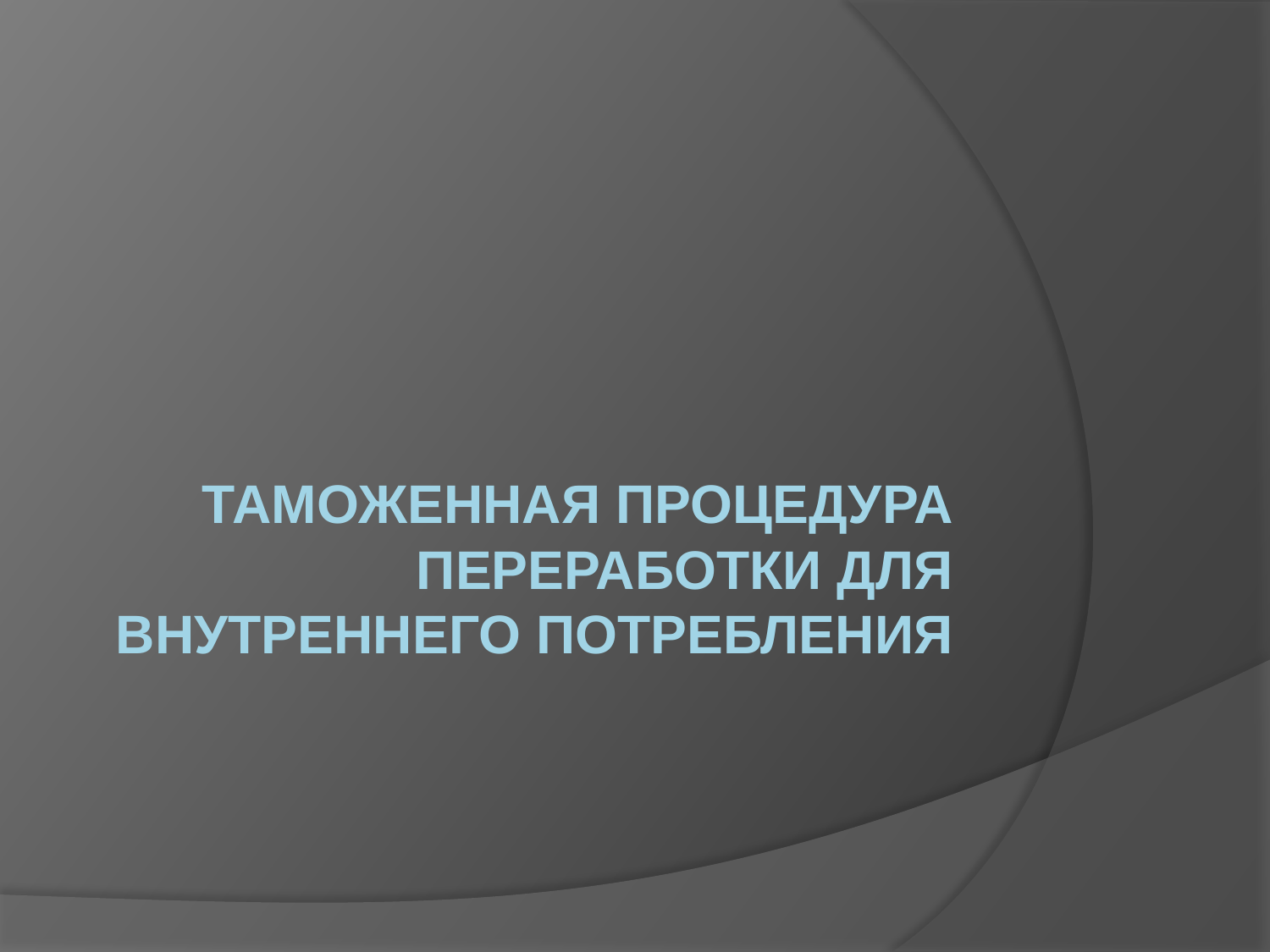

# Таможенная процедура переработки для внутреннего потребления